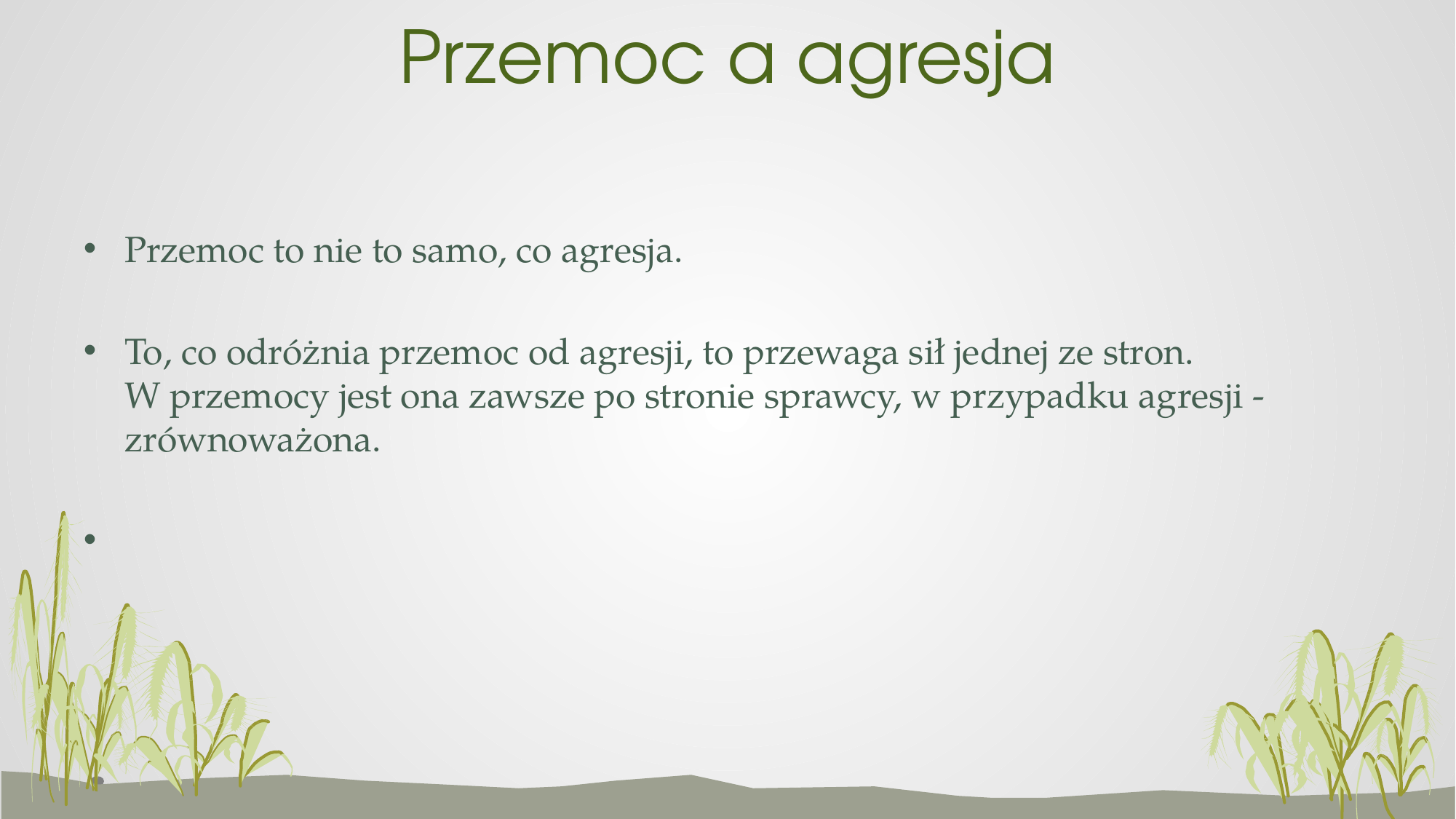

# Przemoc a agresja
Przemoc to nie to samo, co agresja.

To, co odróżnia przemoc od agresji, to przewaga sił jednej ze stron.                W przemocy jest ona zawsze po stronie sprawcy, w przypadku agresji - zrównoważona.